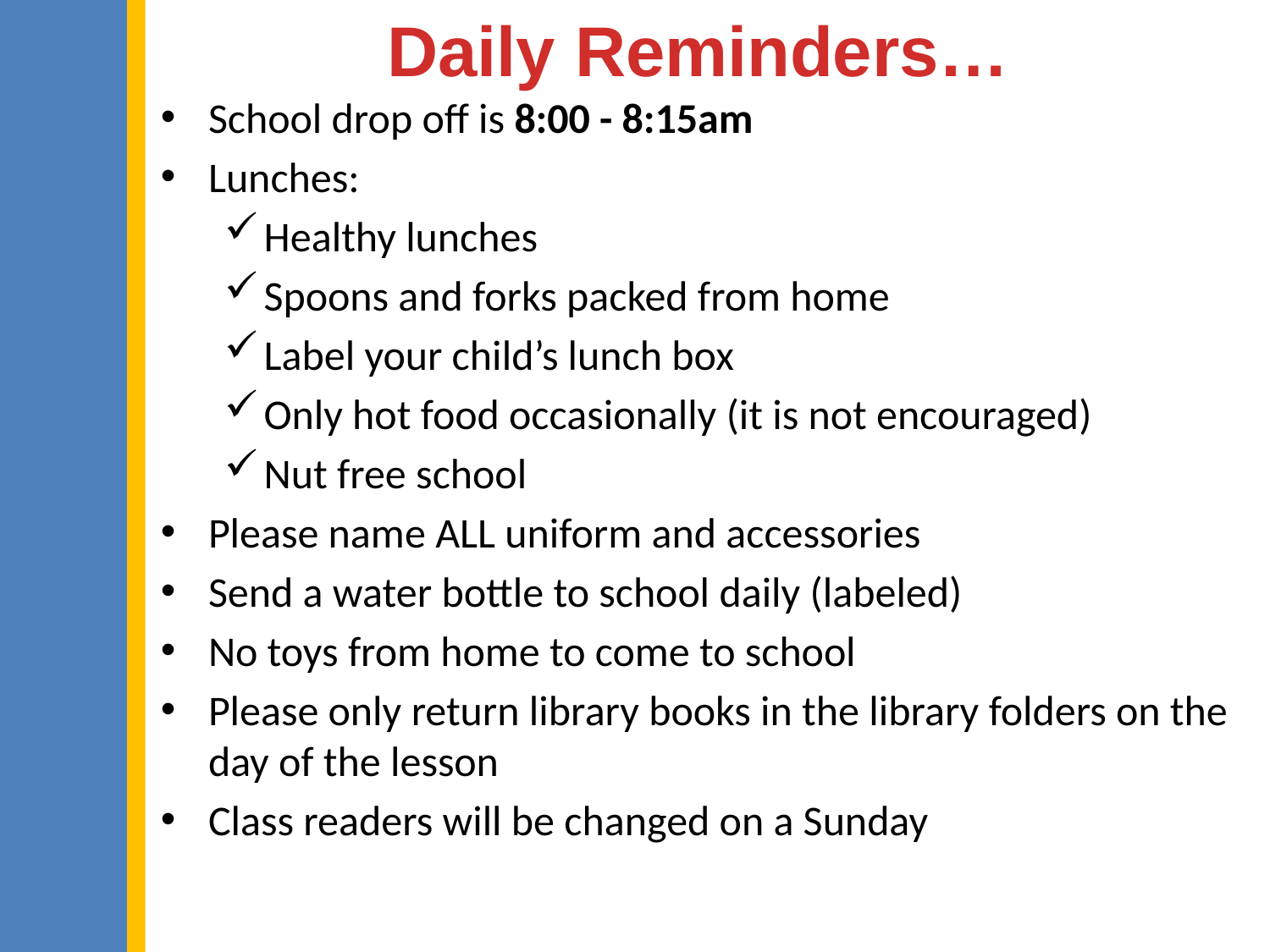

# Daily Reminders…
School drop off is 8:00 - 8:15am
Lunches:
Healthy lunches
Spoons and forks packed from home
Label your child’s lunch box
Only hot food occasionally (it is not encouraged)
Nut free school
Please name ALL uniform and accessories
Send a water bottle to school daily (labeled)
No toys from home to come to school
Please only return library books in the library folders on the day of the lesson
Class readers will be changed on a Sunday